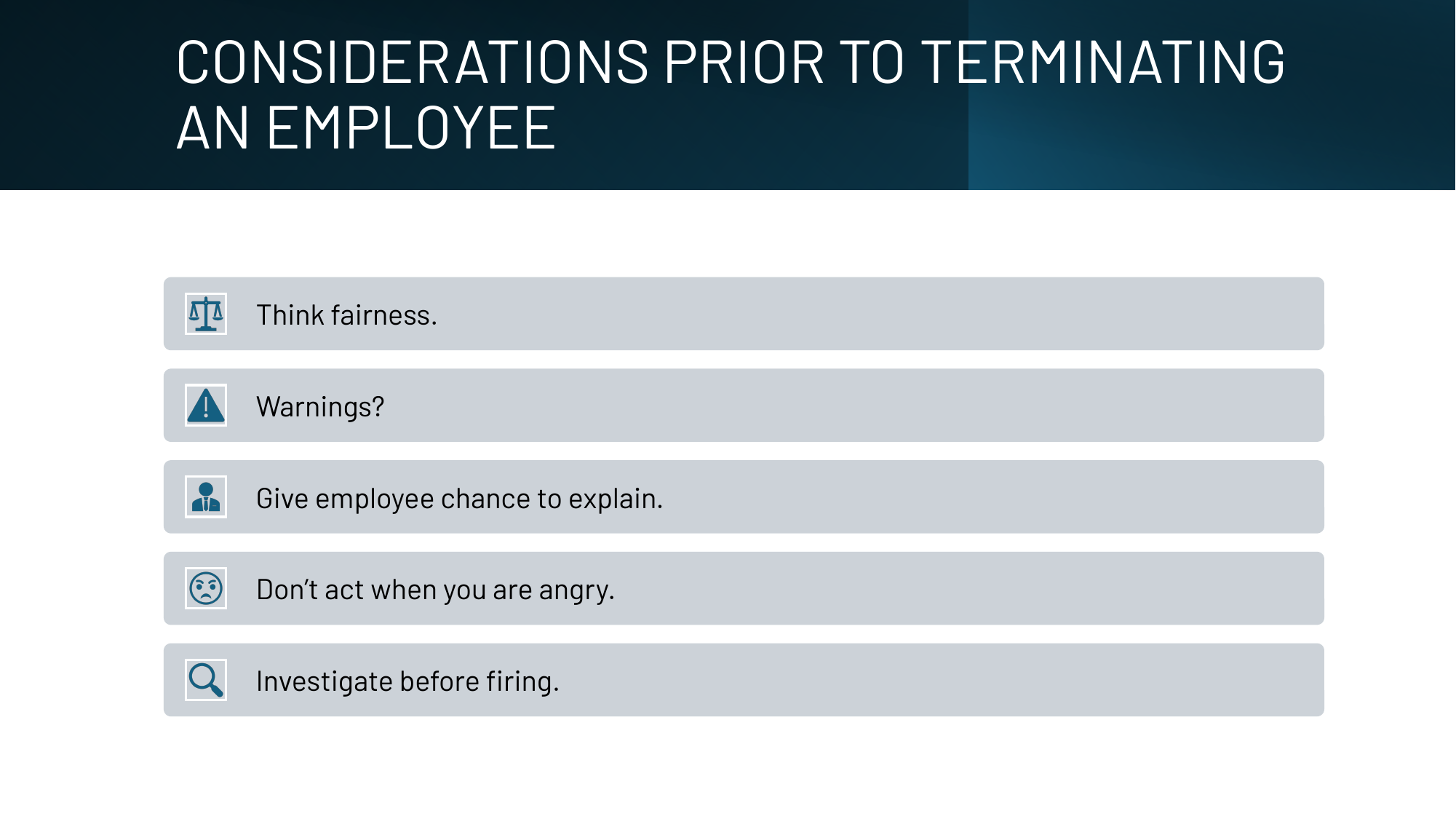

# CONSIDERATIONS PRIOR TO TERMINATING AN EMPLOYEE
Think fairness.
Warnings?
Give employee chance to explain.
Don’t act when you are angry.
Investigate before firing.